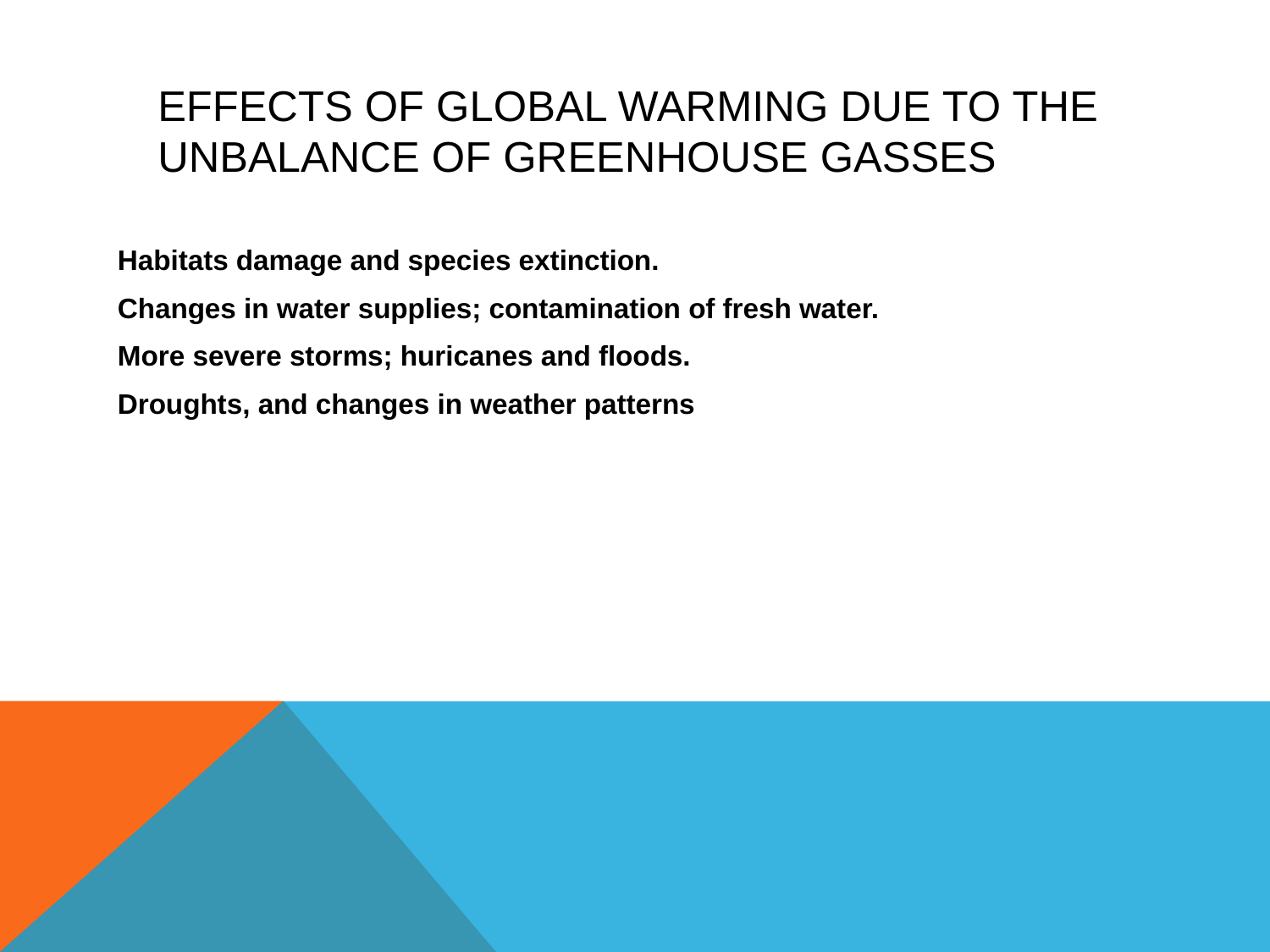

# Effects of global warming due to the unbalance of greenhouse gasses
Habitats damage and species extinction.
Changes in water supplies; contamination of fresh water.
More severe storms; huricanes and floods.
Droughts, and changes in weather patterns